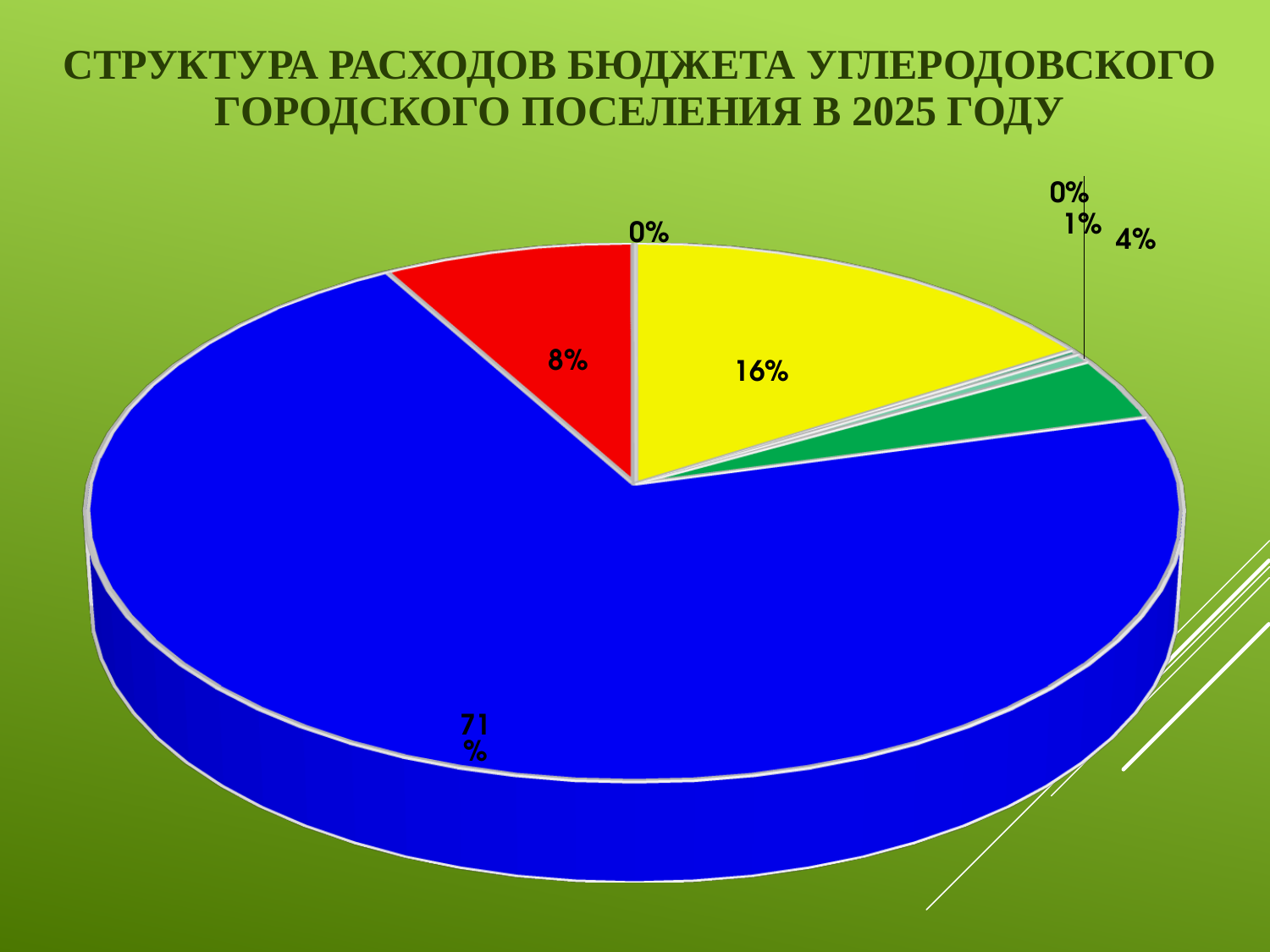

# Структура расходов бюджета УГЛЕРОДОВСКОГО ГОРОДСКОГО поселения в 2025 году

[unsupported chart]